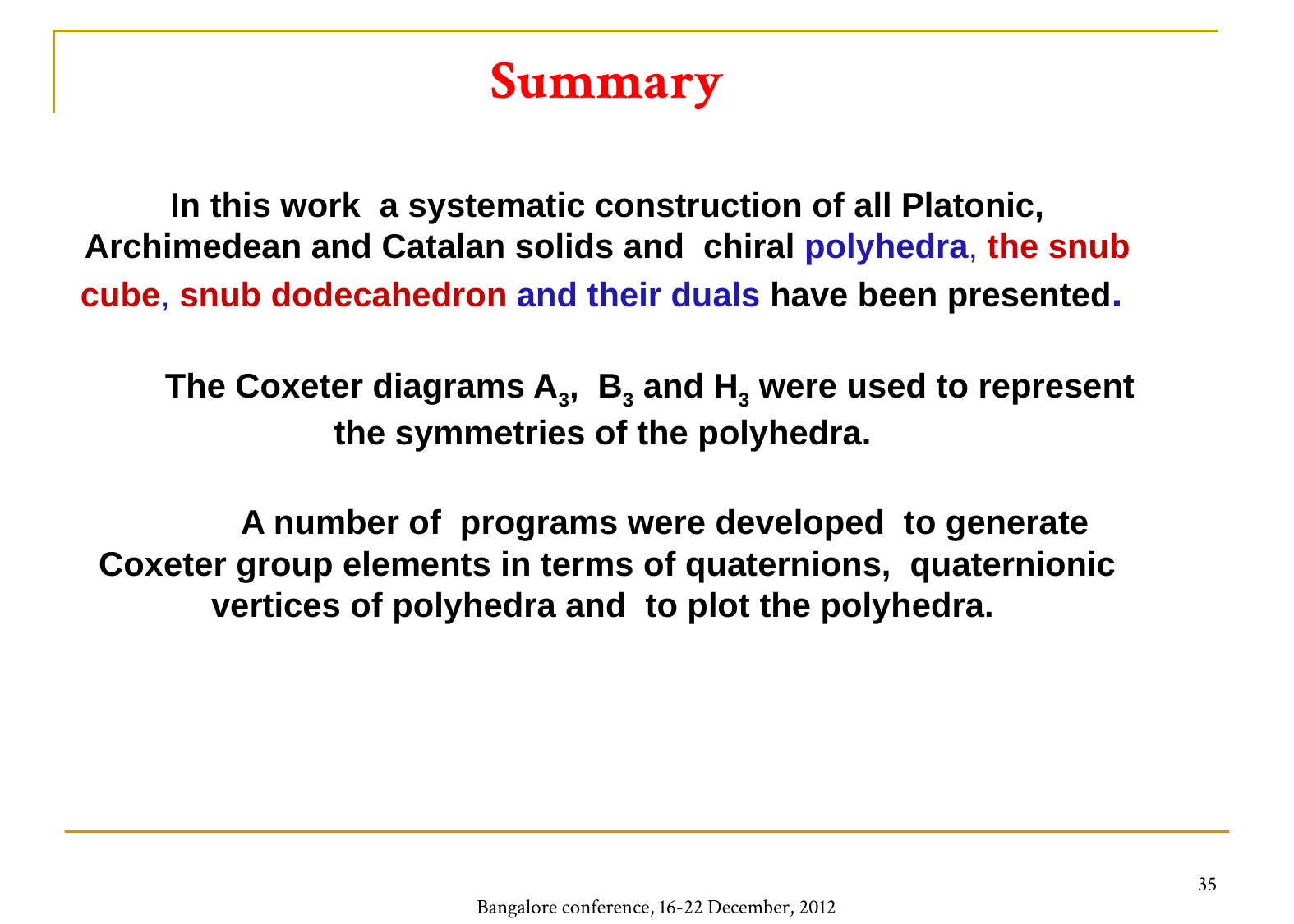

# Summary In this work  a systematic construction of all Platonic, Archimedean and Catalan solids and  chiral polyhedra, the snub cube, snub dodecahedron and their duals have been presented. The Coxeter diagrams A3,  B3 and H3 were used to represent the symmetries of the polyhedra. A number of  programs were developed  to generate Coxeter group elements in terms of quaternions,  quaternionic vertices of polyhedra and  to plot the polyhedra.
35
Bangalore conference, 16-22 December, 2012